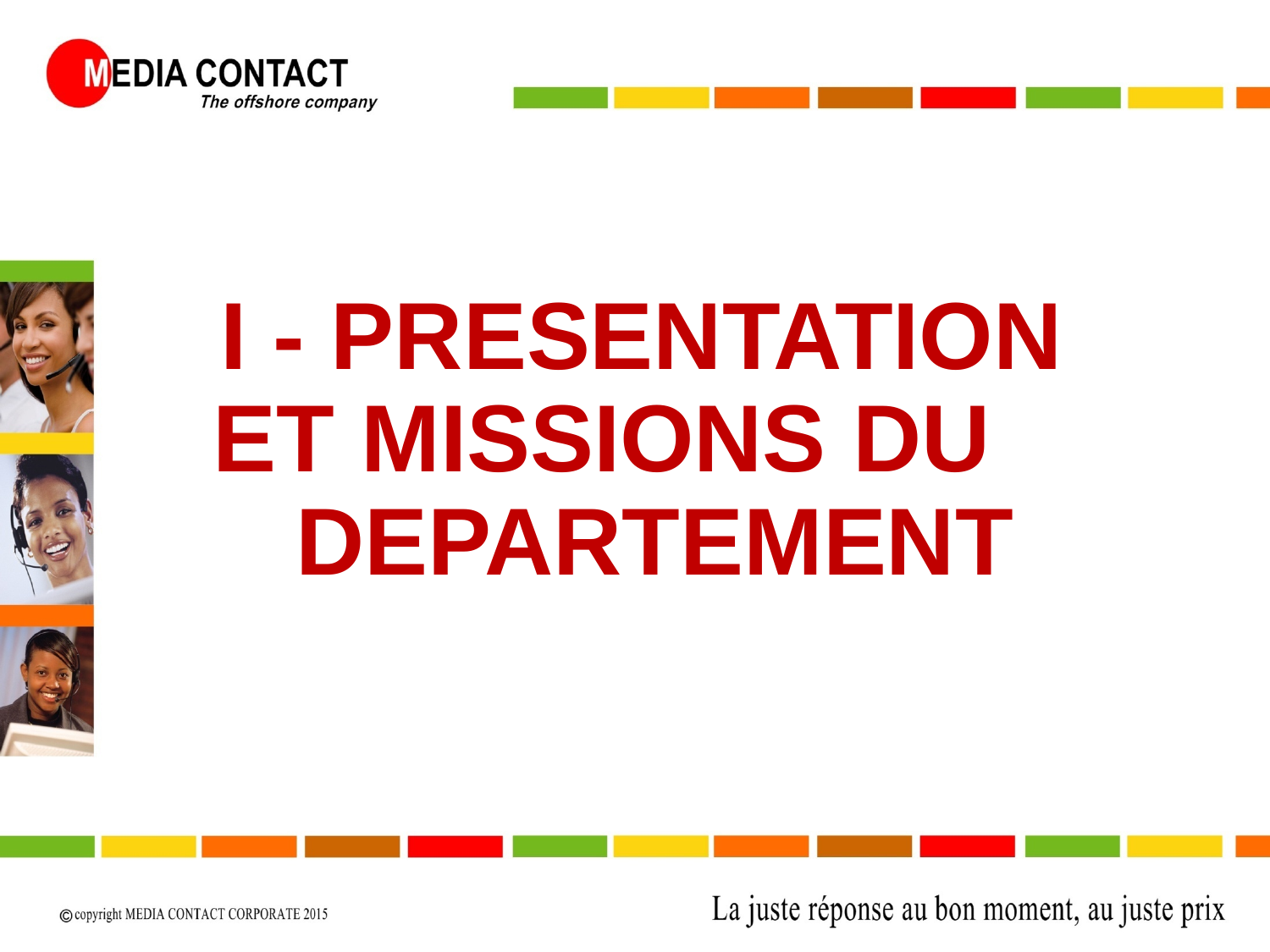

I - PRESENTATION  ET MISSIONS DU      DEPARTEMENT